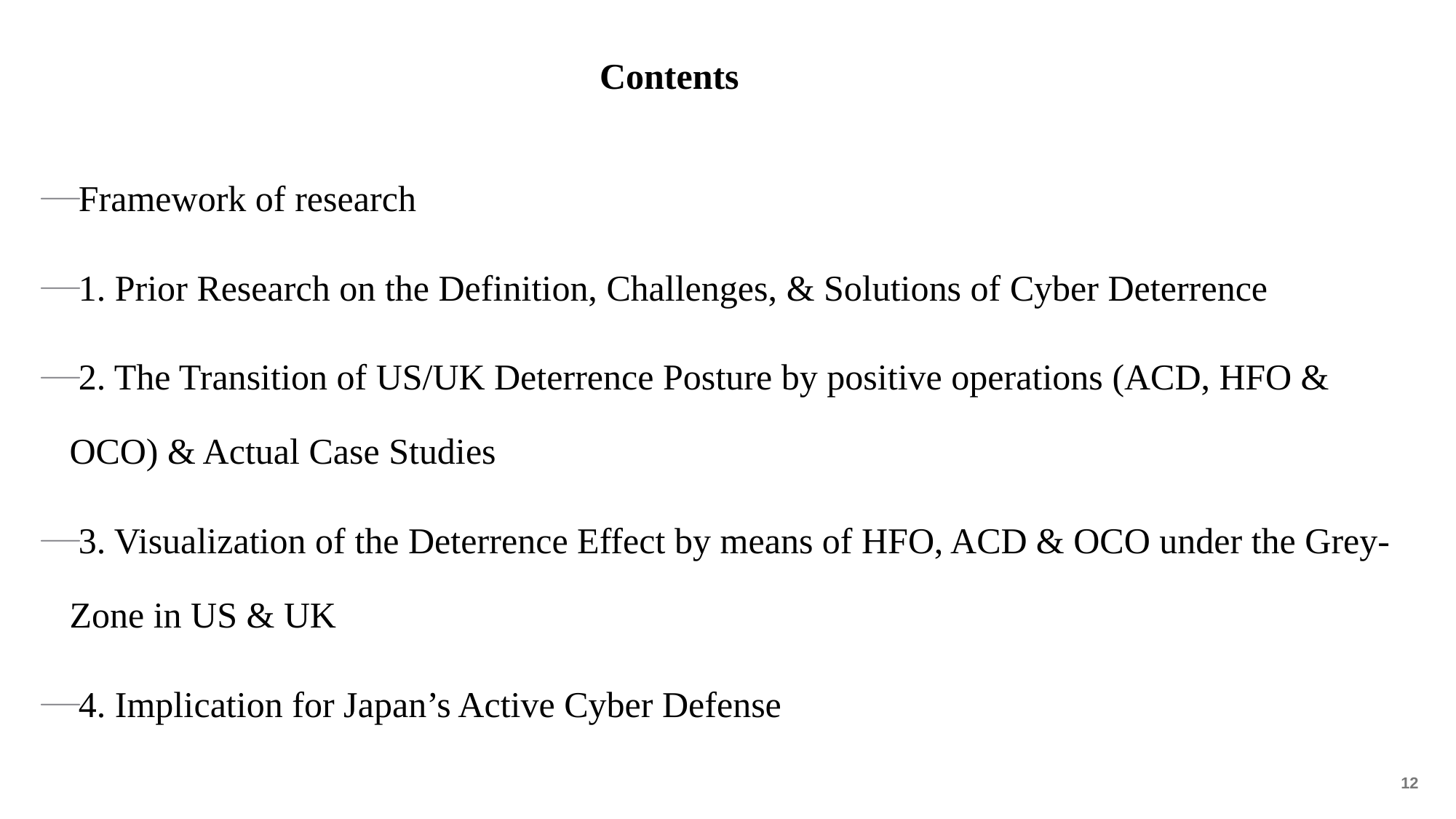

# Contents
Framework of research
1. Prior Research on the Definition, Challenges, & Solutions of Cyber Deterrence
2. The Transition of US/UK Deterrence Posture by positive operations (ACD, HFO & OCO) & Actual Case Studies
3. Visualization of the Deterrence Effect by means of HFO, ACD & OCO under the Grey-Zone in US & UK
4. Implication for Japan’s Active Cyber Defense

12